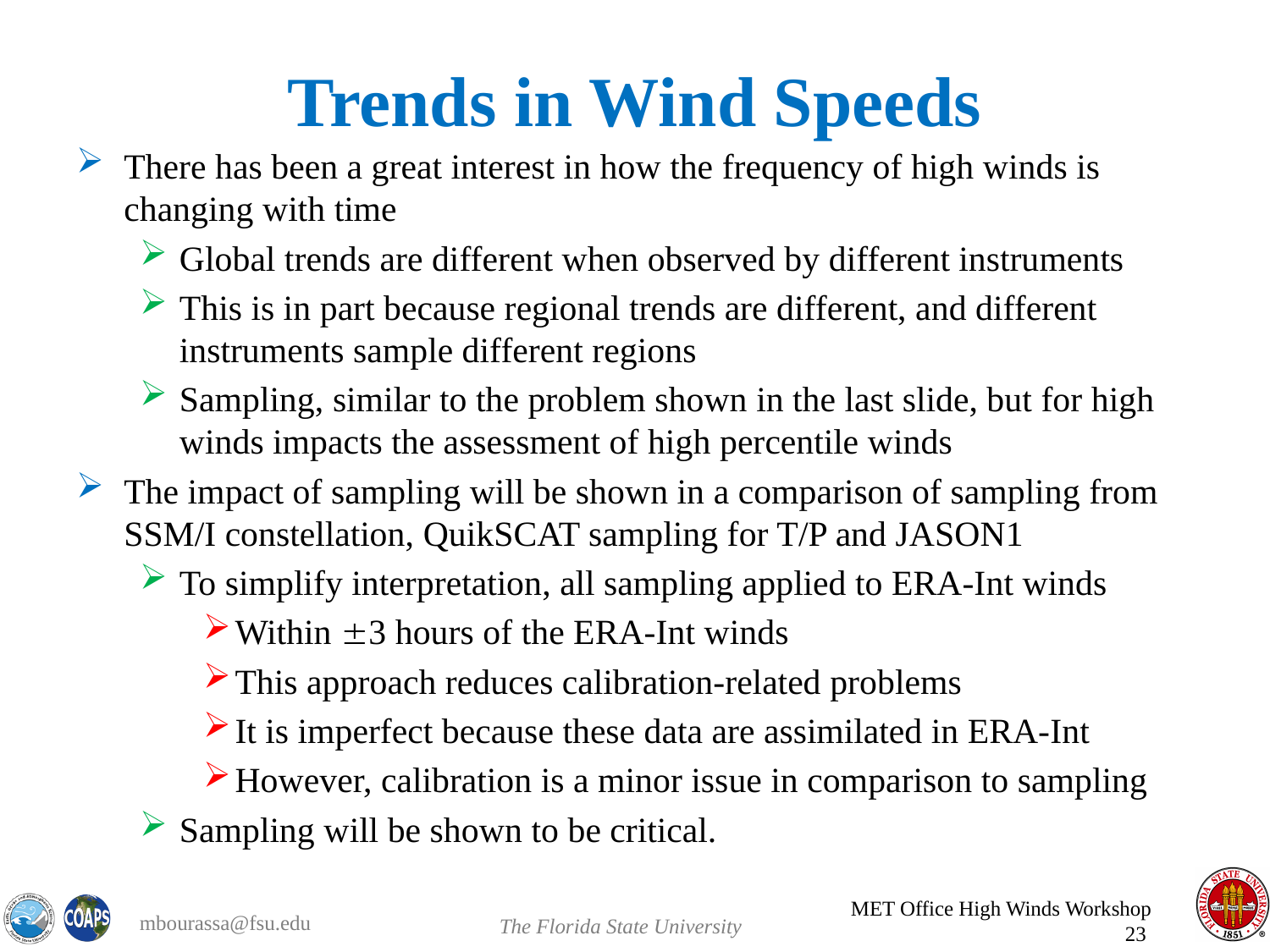

# Trends in Wind Speeds
There has been a great interest in how the frequency of high winds is changing with time
Global trends are different when observed by different instruments
This is in part because regional trends are different, and different instruments sample different regions
Sampling, similar to the problem shown in the last slide, but for high winds impacts the assessment of high percentile winds
The impact of sampling will be shown in a comparison of sampling from SSM/I constellation, QuikSCAT sampling for T/P and JASON1
To simplify interpretation, all sampling applied to ERA-Int winds
Within ±3 hours of the ERA-Int winds
This approach reduces calibration-related problems
It is imperfect because these data are assimilated in ERA-Int
However, calibration is a minor issue in comparison to sampling
Sampling will be shown to be critical.